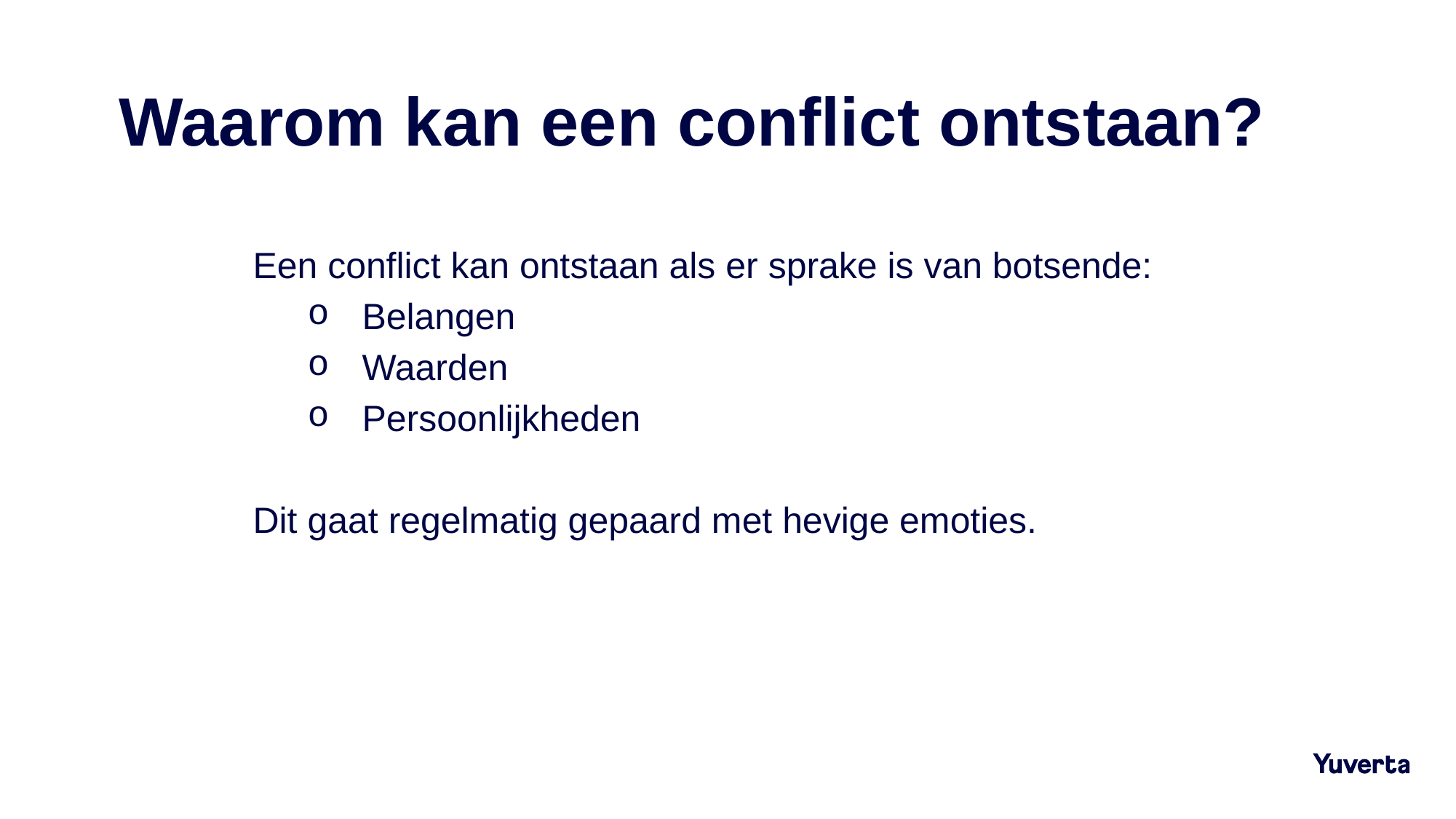

# Waarom kan een conflict ontstaan?
Een conflict kan ontstaan als er sprake is van botsende:
Belangen
Waarden
Persoonlijkheden

Dit gaat regelmatig gepaard met hevige emoties.